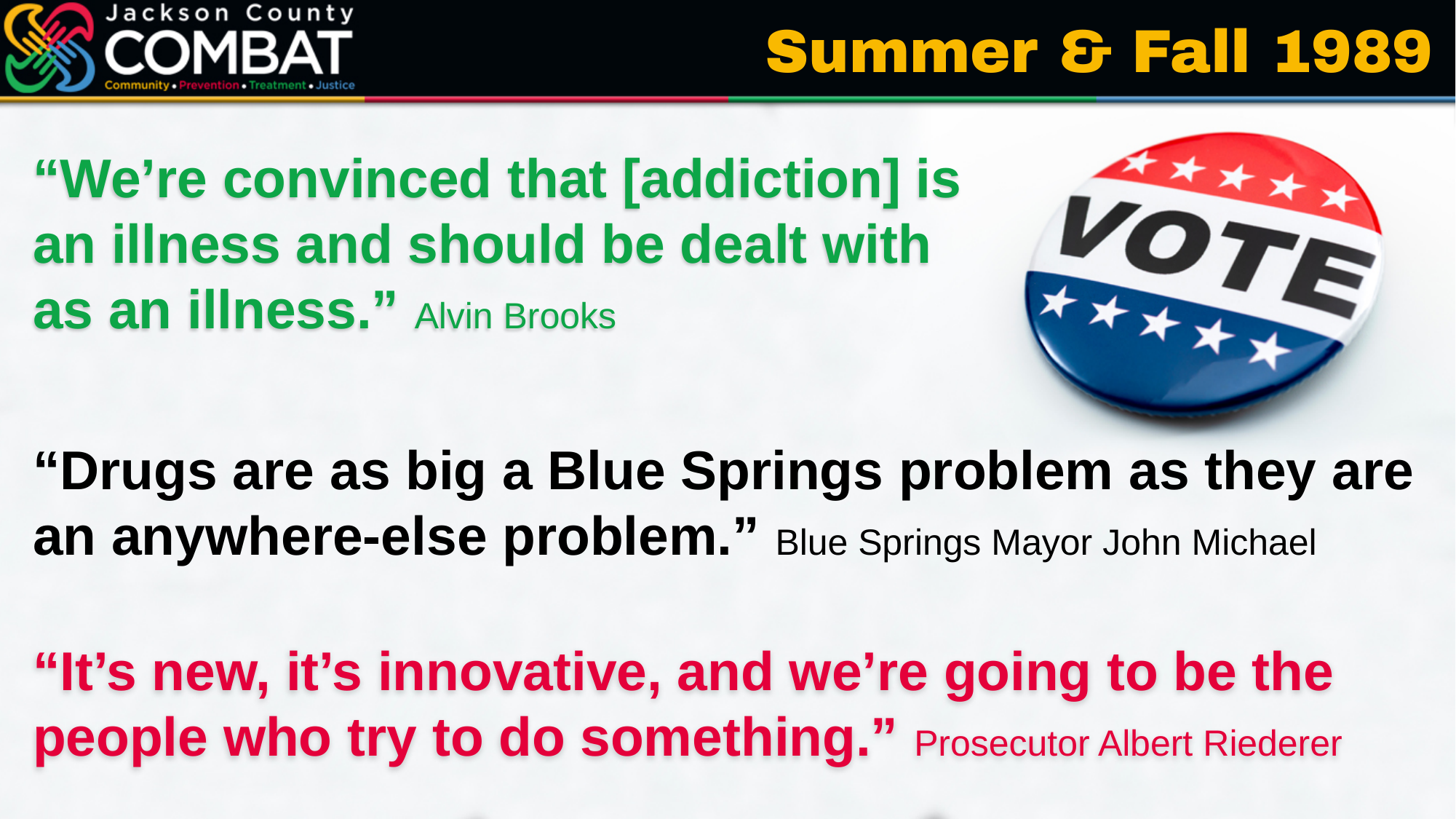

Summer & Fall 1989
“We’re convinced that [addiction] is an illness and should be dealt with as an illness.” Alvin Brooks
“Drugs are as big a Blue Springs problem as they are an anywhere-else problem.” Blue Springs Mayor John Michael
“It’s new, it’s innovative, and we’re going to be the people who try to do something.” Prosecutor Albert Riederer